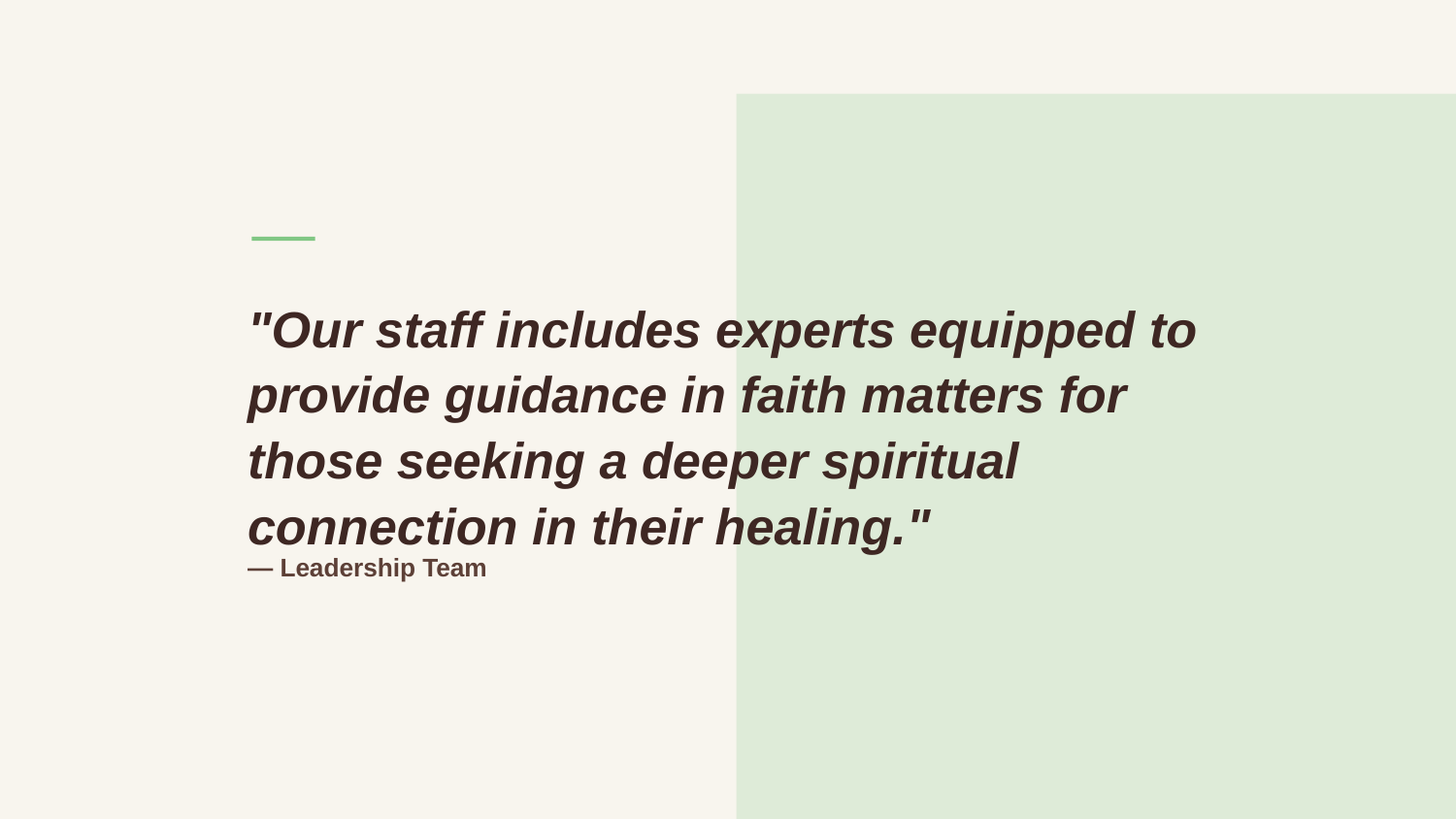

"Our staff includes experts equipped to provide guidance in faith matters for those seeking a deeper spiritual connection in their healing."
— Leadership Team